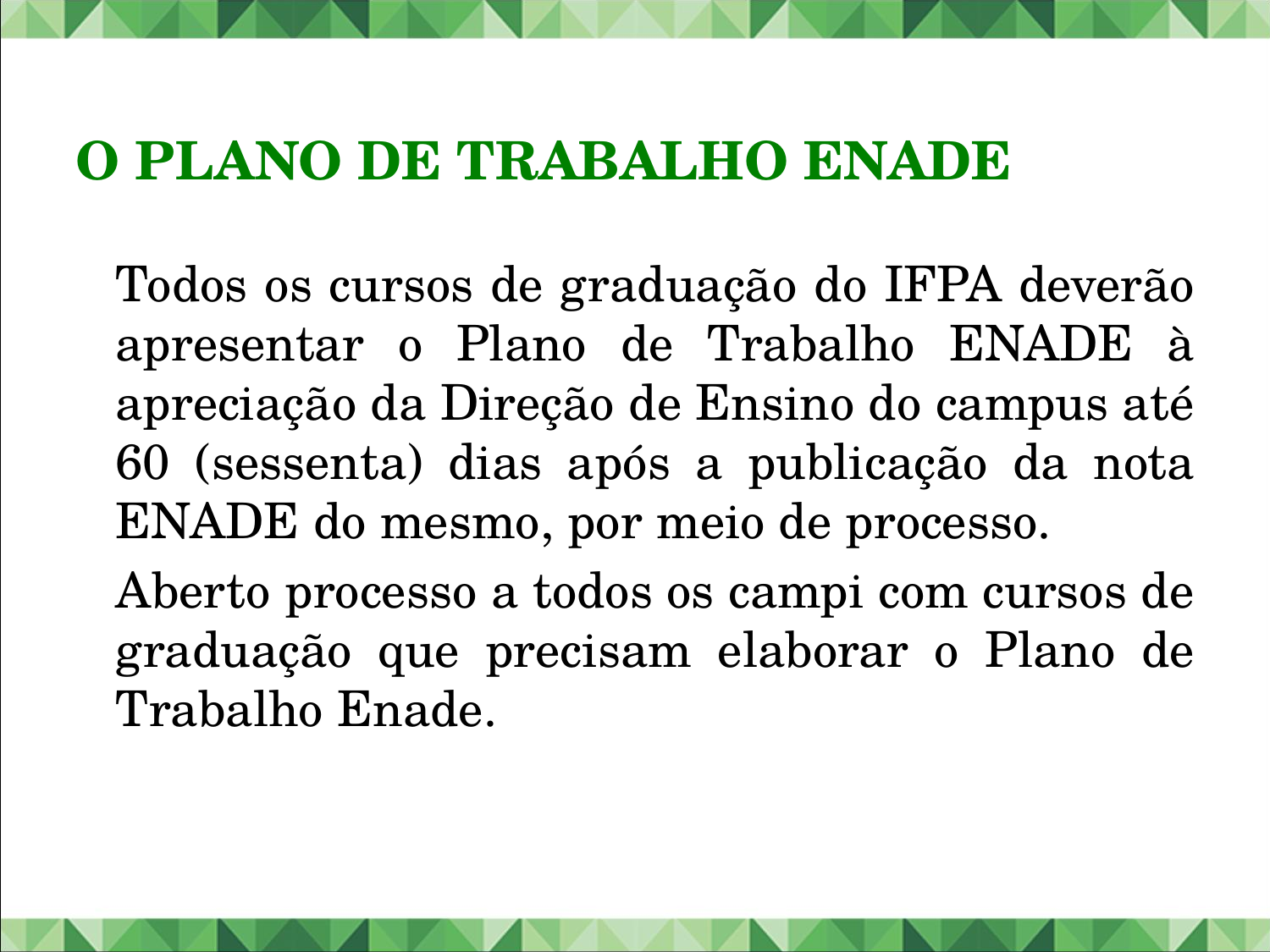

# O Plano de Trabalho ENADE
	Todos os cursos de graduação do IFPA deverão apresentar o Plano de Trabalho ENADE à apreciação da Direção de Ensino do campus até 60 (sessenta) dias após a publicação da nota ENADE do mesmo, por meio de processo.
	Aberto processo a todos os campi com cursos de graduação que precisam elaborar o Plano de Trabalho Enade.